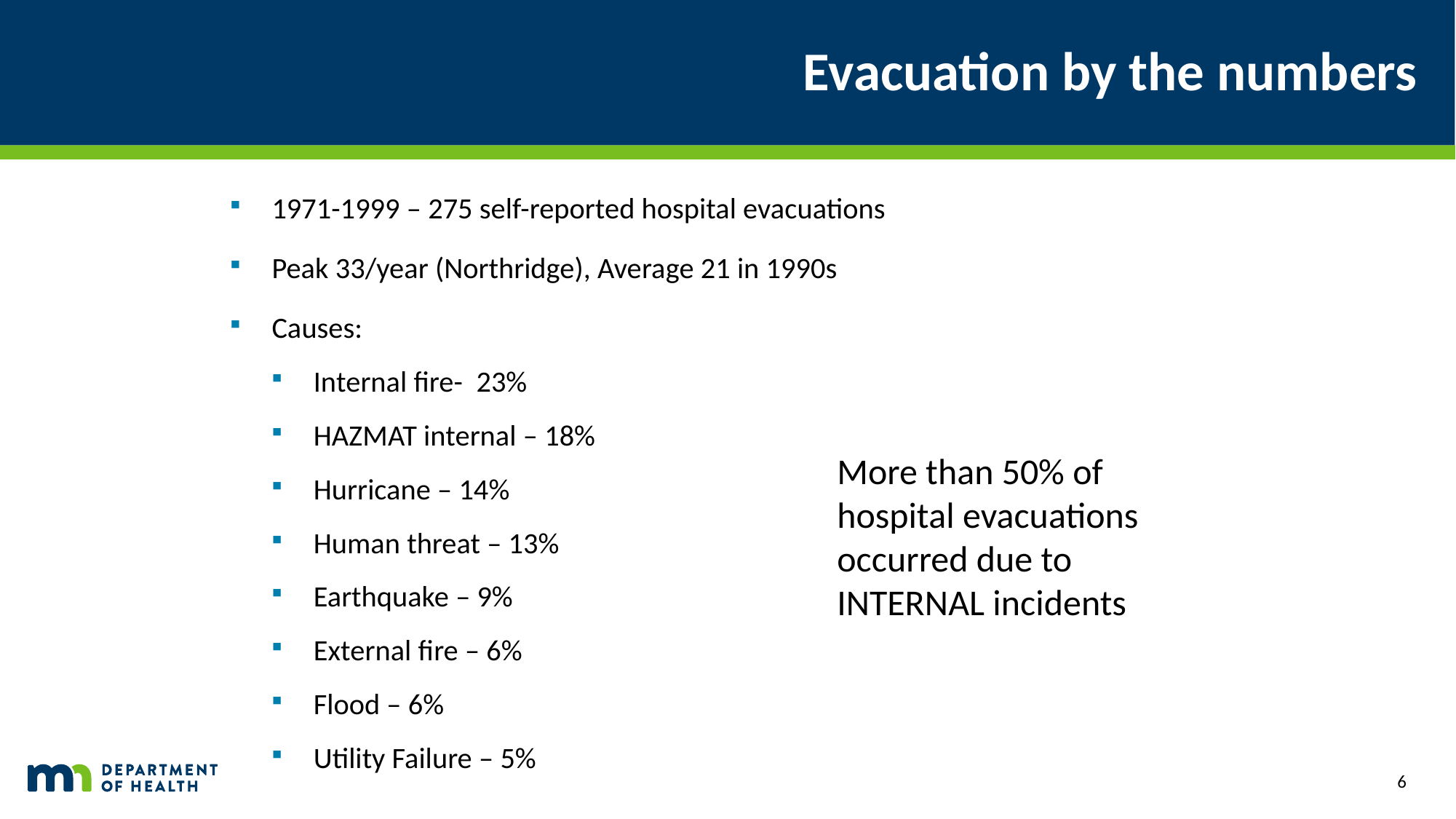

# Evacuation by the numbers
1971-1999 – 275 self-reported hospital evacuations
Peak 33/year (Northridge), Average 21 in 1990s
Causes:
Internal fire-  23%
HAZMAT internal – 18%
Hurricane – 14%
Human threat – 13%
Earthquake – 9%
External fire – 6%
Flood – 6%
Utility Failure – 5%
More than 50% of hospital evacuations occurred due to INTERNAL incidents

6